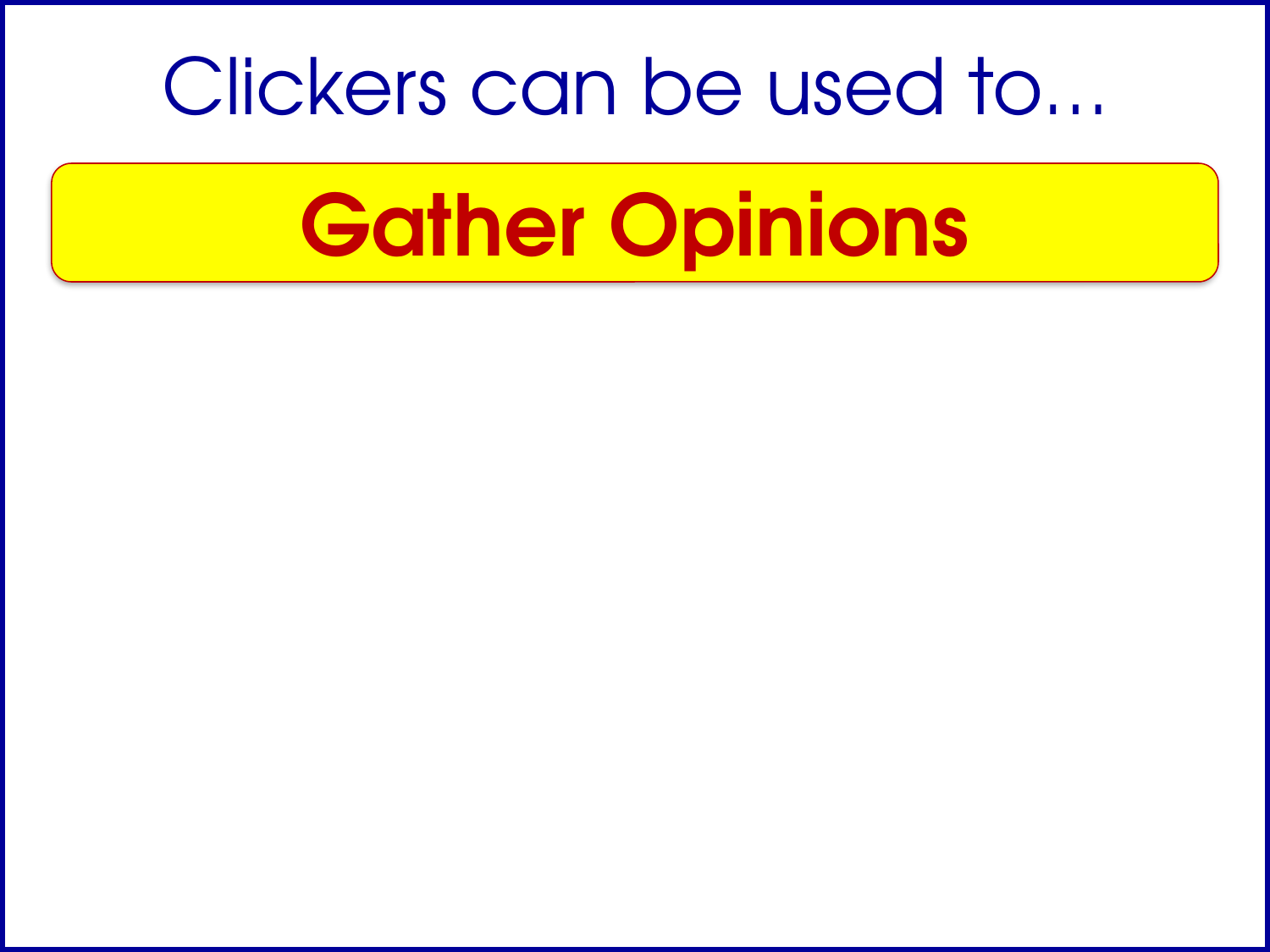

# Clickers can be used to…
Gather Opinions